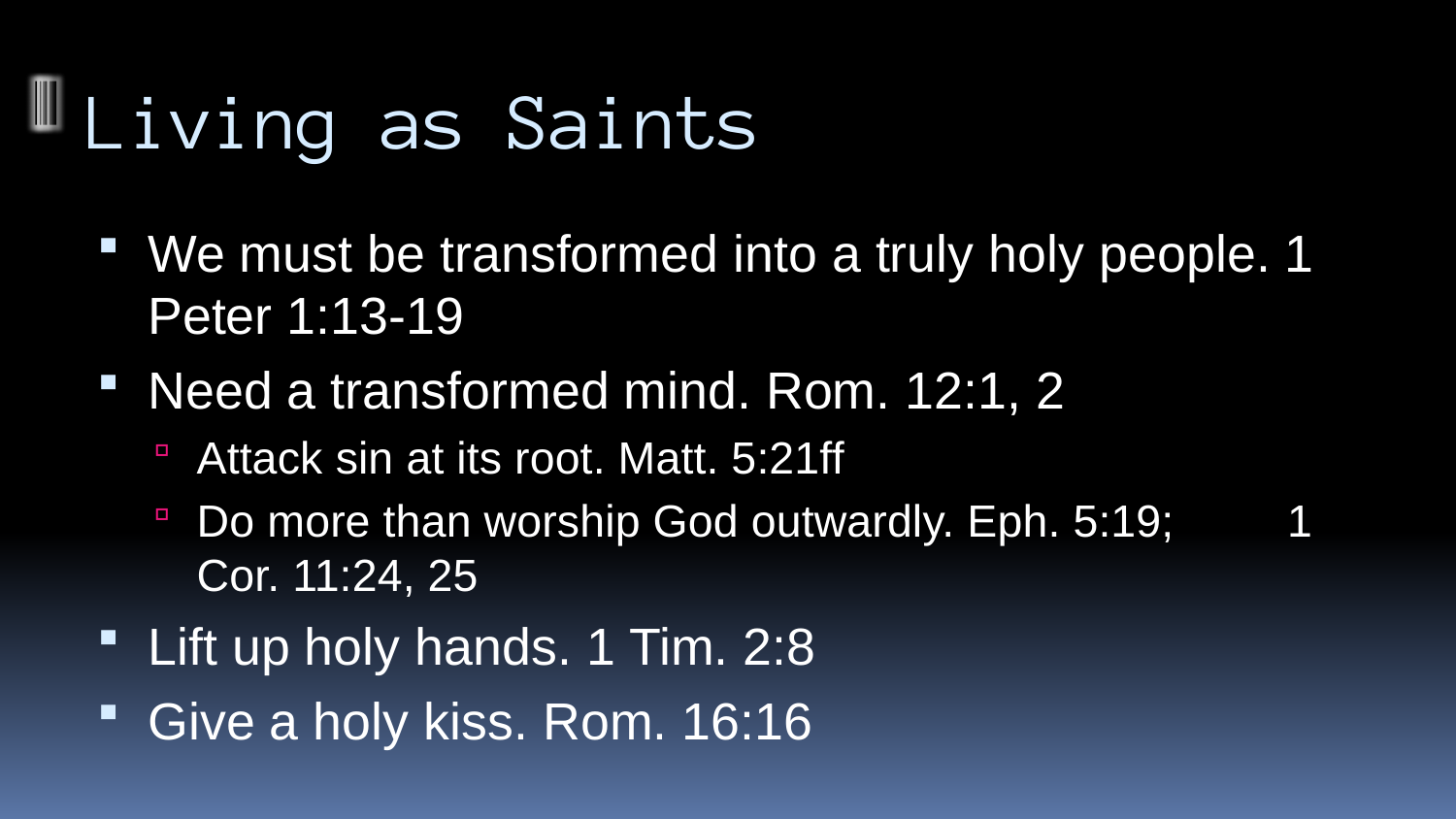

# Living as Saints
We must be transformed into a truly holy people. 1 Peter 1:13-19
Need a transformed mind. Rom. 12:1, 2
Attack sin at its root. Matt. 5:21ff
Do more than worship God outwardly. Eph. 5:19;         1 Cor. 11:24, 25
Lift up holy hands. 1 Tim. 2:8
Give a holy kiss. Rom. 16:16